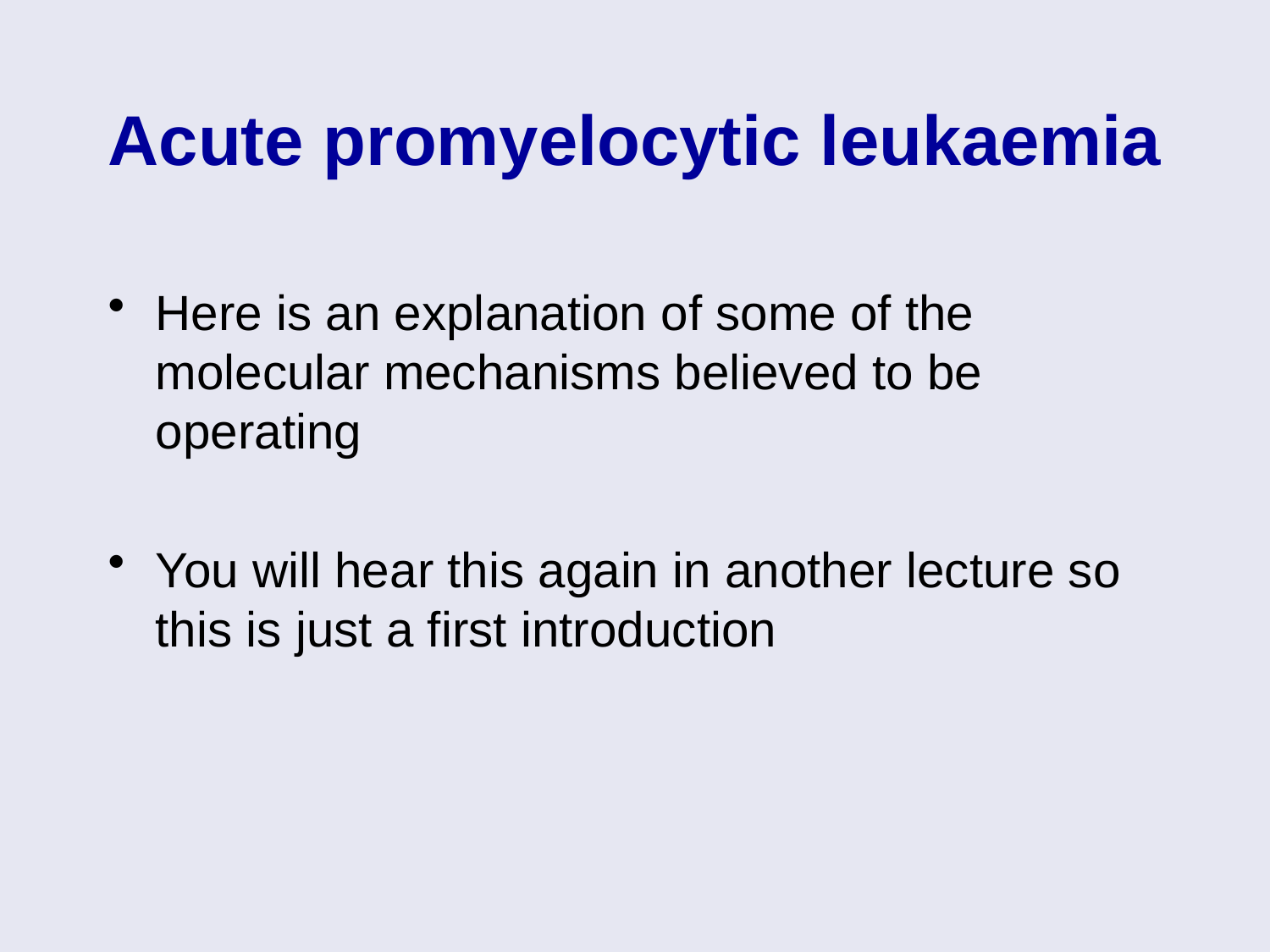

# Acute promyelocytic leukaemia
Here is an explanation of some of the molecular mechanisms believed to be operating

You will hear this again in another lecture so this is just a first introduction